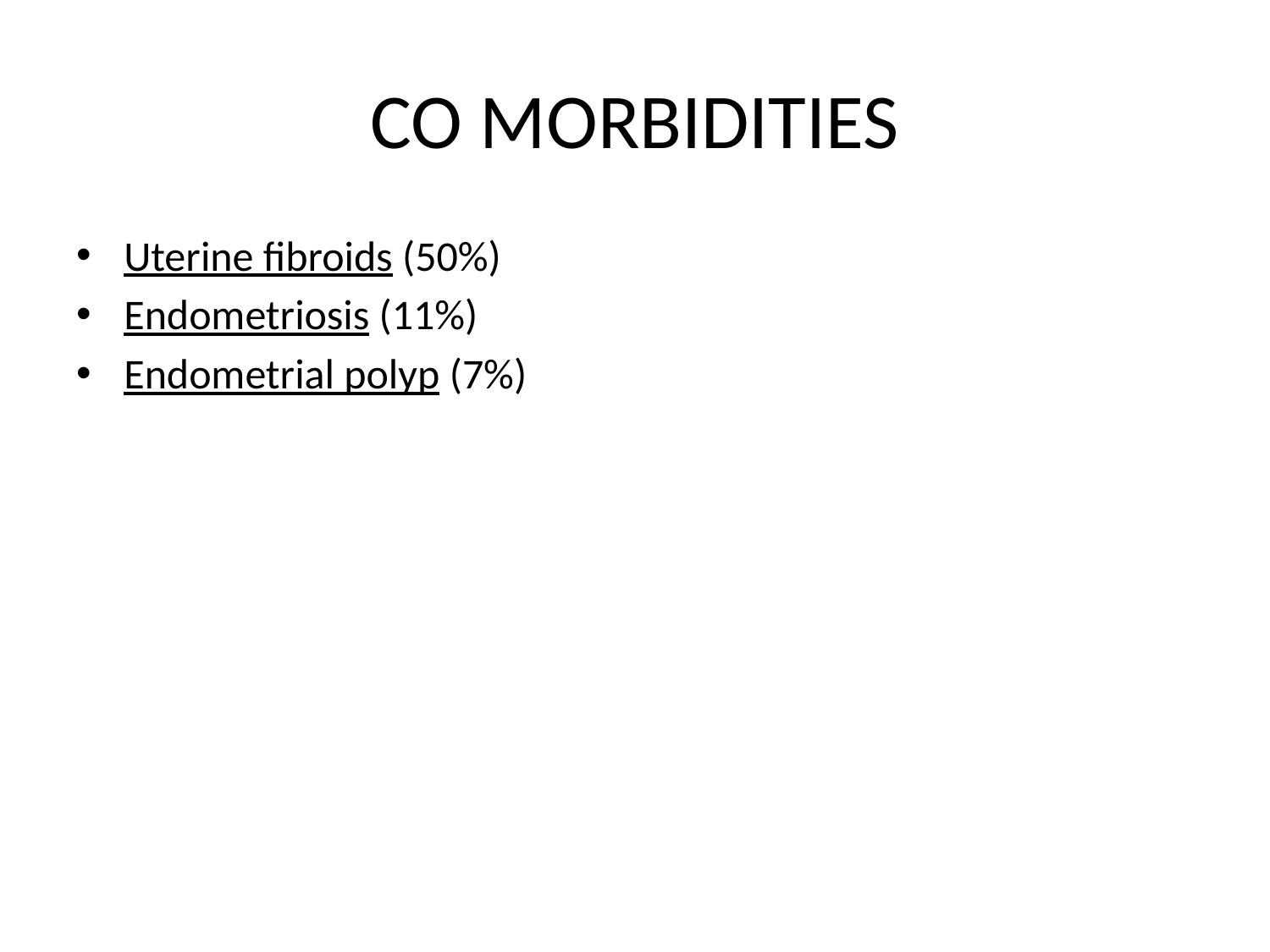

# CO MORBIDITIES
Uterine fibroids (50%)
Endometriosis (11%)
Endometrial polyp (7%)